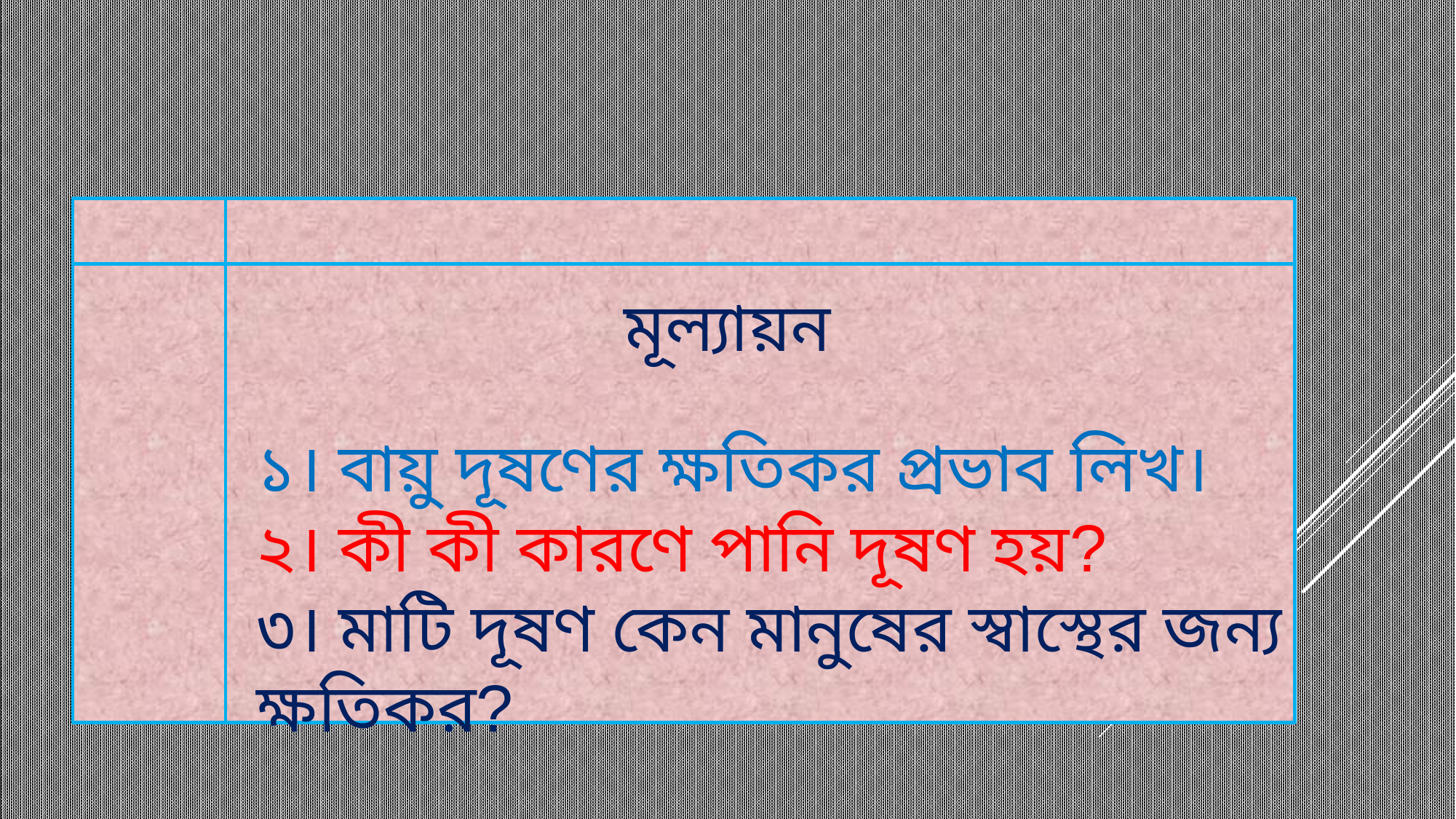

মূল্যায়ন
১। বায়ু দূষণের ক্ষতিকর প্রভাব লিখ।
২। কী কী কারণে পানি দূষণ হয়?
৩। মাটি দূষণ কেন মানুষের স্বাস্থের জন্য ক্ষতিকর?